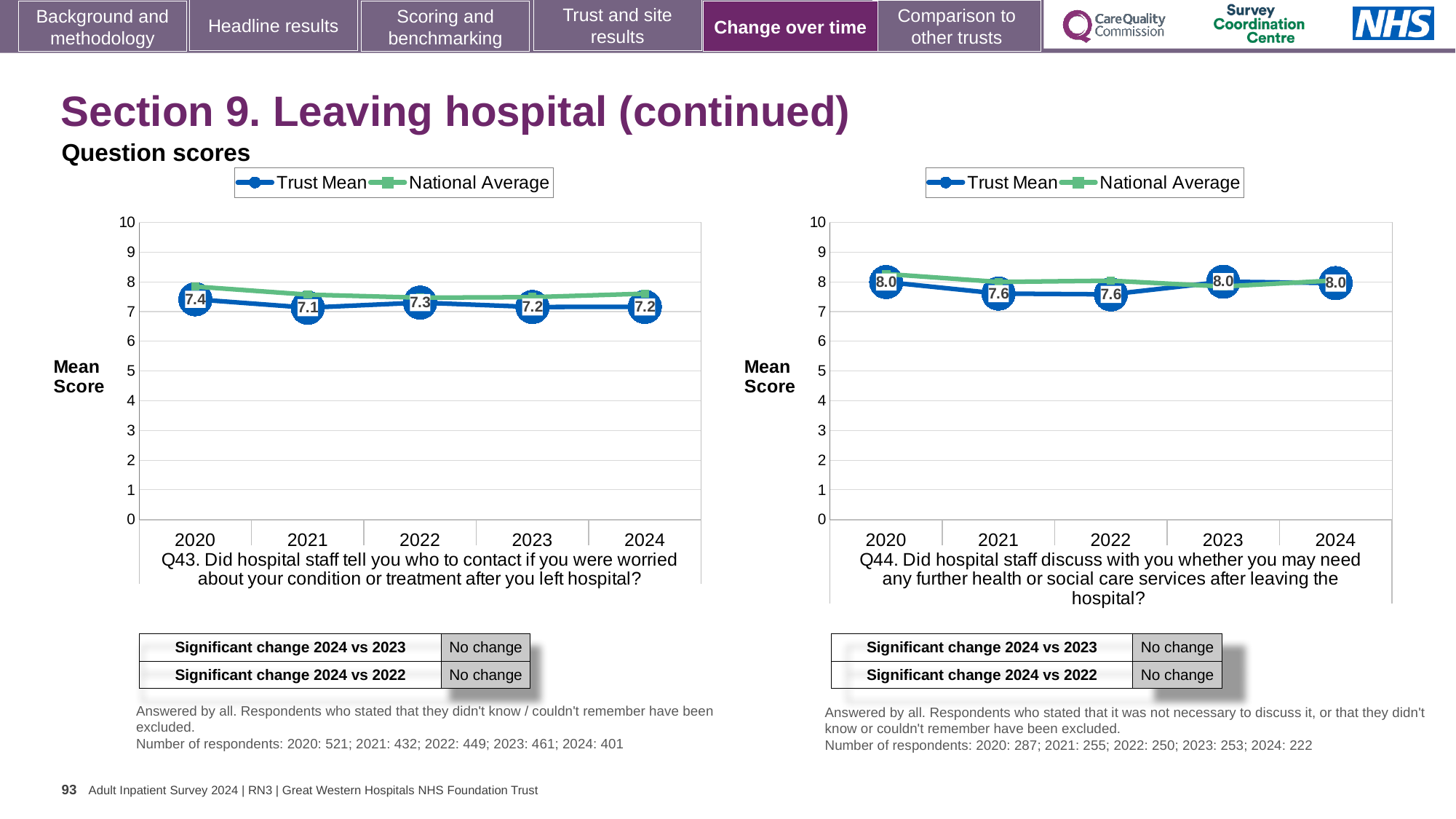

# Section 9. Leaving hospital (continued)
Question scores

### Chart

| Category | Trust Mean | National Average |
|---|---|---|
| 2020 | 7.414071078417884 | 7.842857855755162 |
| 2021 | 7.132155433965423 | 7.571455179806431 |
| 2022 | 7.302697669330775 | 7.468903342799158 |
| 2023 | 7.155808491696318 | 7.486812202116242 |
| 2024 | 7.159221526793345 | 7.603315693906589 |

### Chart

| Category | Trust Mean | National Average |
|---|---|---|
| 2020 | 7.995195541512405 | 8.265810726494152 |
| 2021 | 7.606704815020917 | 7.99907368534647 |
| 2022 | 7.580199445928605 | 8.040056053595018 |
| 2023 | 8.006988350185377 | 7.845326529544409 |
| 2024 | 7.960613551505768 | 8.050597128360762 |
| Significant change 2024 vs 2023 | No change |
| --- | --- |
| Significant change 2024 vs 2022 | No change |
| Significant change 2024 vs 2023 | No change |
| --- | --- |
| Significant change 2024 vs 2022 | No change |
Answered by all. Respondents who stated that they didn't know / couldn't remember have been excluded.
Number of respondents: 2020: 521; 2021: 432; 2022: 449; 2023: 461; 2024: 401

Answered by all. Respondents who stated that it was not necessary to discuss it, or that they didn't know or couldn't remember have been excluded.
Number of respondents: 2020: 287; 2021: 255; 2022: 250; 2023: 253; 2024: 222
93